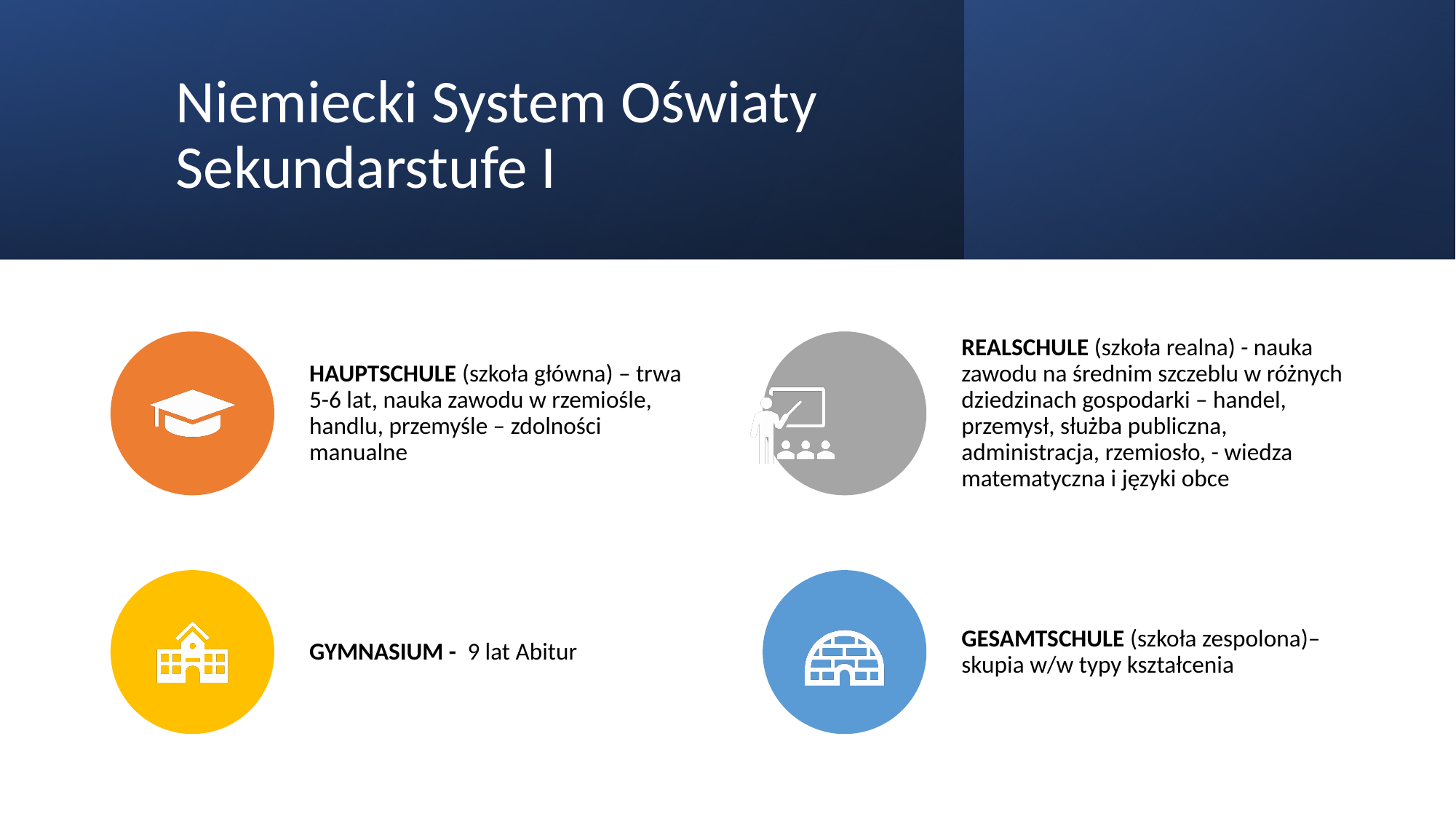

# Niemiecki System Oświaty Sekundarstufe I
HAUPTSCHULE (szkoła główna) – trwa 5-6 lat, nauka zawodu w rzemiośle, handlu, przemyśle – zdolności manualne
REALSCHULE (szkoła realna) - nauka zawodu na średnim szczeblu w różnych dziedzinach gospodarki – handel, przemysł, służba publiczna, administracja, rzemiosło, - wiedza matematyczna i języki obce
GYMNASIUM -  9 lat Abitur
GESAMTSCHULE (szkoła zespolona)–skupia w/w typy kształcenia